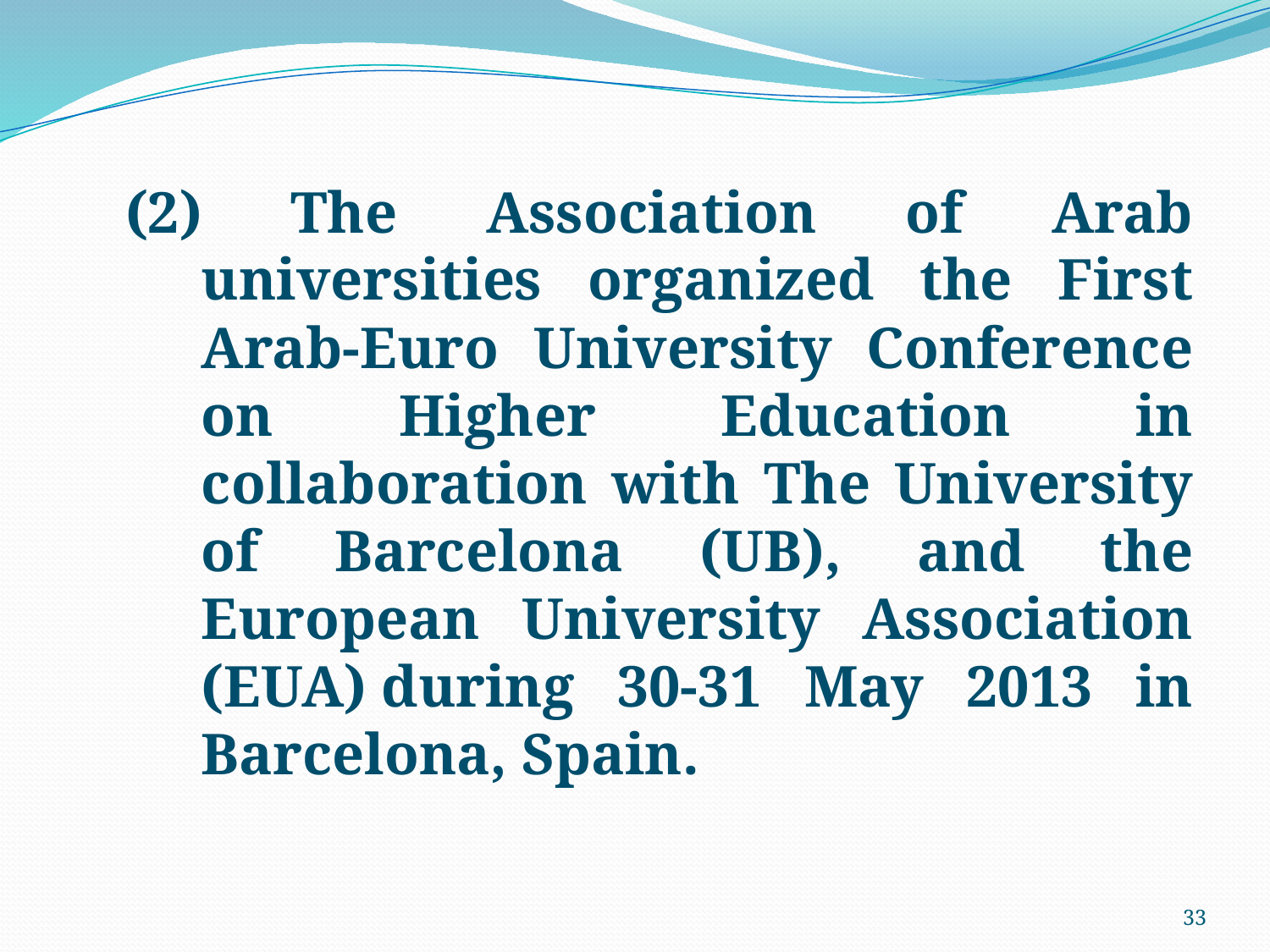

(2) The Association of Arab universities organized the First Arab-Euro University Conference on Higher Education in collaboration with The University of Barcelona (UB), and the European University Association (EUA) during 30-31 May 2013 in Barcelona, Spain.

33